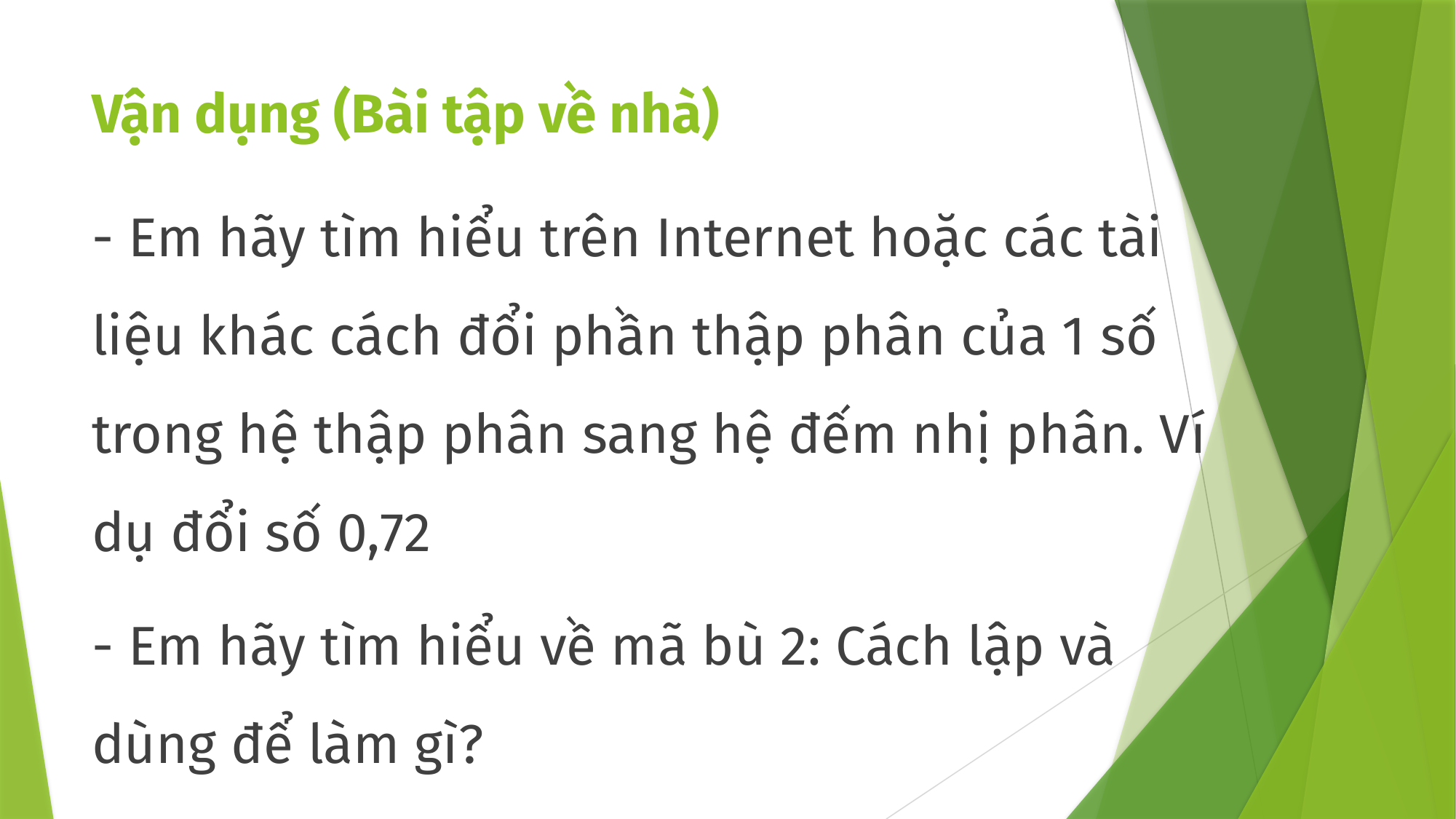

# Vận dụng (Bài tập về nhà)
- Em hãy tìm hiểu trên Internet hoặc các tài liệu khác cách đổi phần thập phân của 1 số trong hệ thập phân sang hệ đếm nhị phân. Ví dụ đổi số 0,72
- Em hãy tìm hiểu về mã bù 2: Cách lập và dùng để làm gì?